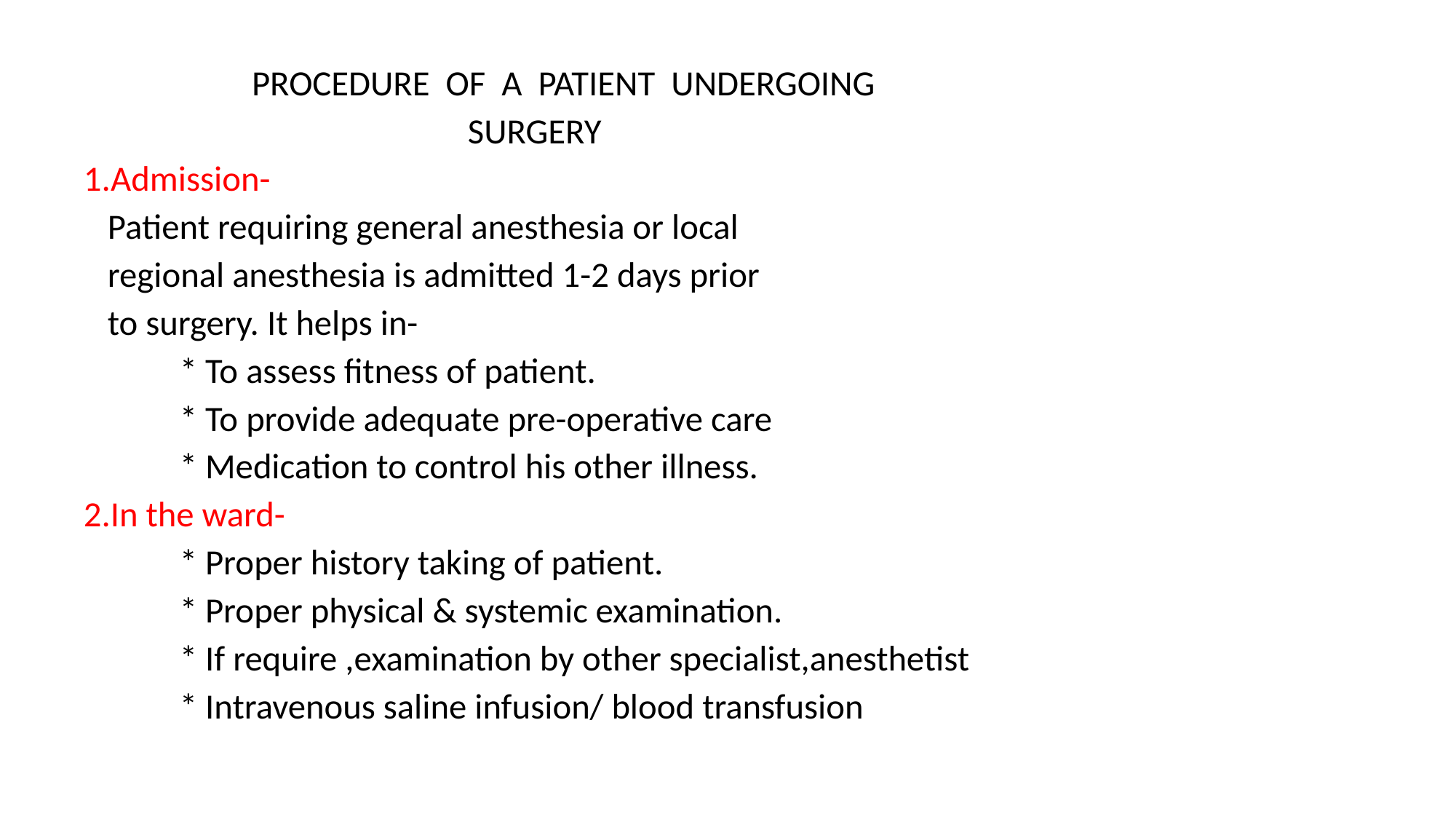

PROCEDURE  OF  A  PATIENT  UNDERGOING
                                                SURGERY
1.Admission-
   Patient requiring general anesthesia or local
   regional anesthesia is admitted 1-2 days prior
   to surgery. It helps in-
            * To assess fitness of patient.
            * To provide adequate pre-operative care
            * Medication to control his other illness.
2.In the ward-
            * Proper history taking of patient.
            * Proper physical & systemic examination.
            * If require ,examination by other specialist,anesthetist
            * Intravenous saline infusion/ blood transfusion